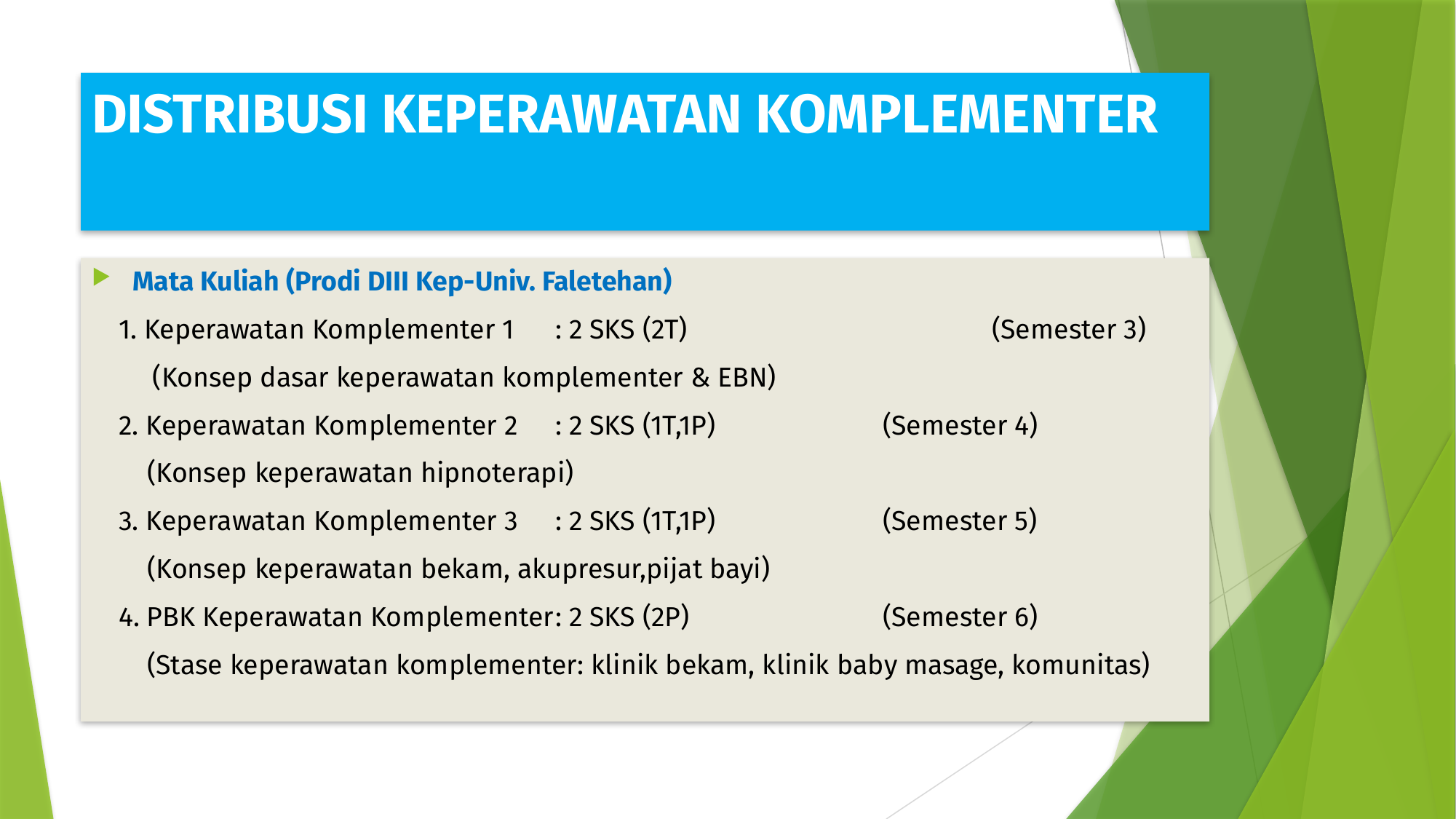

# DISTRIBUSI KEPERAWATAN KOMPLEMENTER
Mata Kuliah (Prodi DIII Kep-Univ. Faletehan)
1. Keperawatan Komplementer 1	: 2 SKS (2T) 			(Semester 3)
(Konsep dasar keperawatan komplementer & EBN)
2. Keperawatan Komplementer 2	: 2 SKS (1T,1P) 		(Semester 4)
(Konsep keperawatan hipnoterapi)
3. Keperawatan Komplementer 3	: 2 SKS (1T,1P) 		(Semester 5)
(Konsep keperawatan bekam, akupresur,pijat bayi)
4. PBK Keperawatan Komplementer	: 2 SKS (2P)		(Semester 6)
(Stase keperawatan komplementer: klinik bekam, klinik baby masage, komunitas)